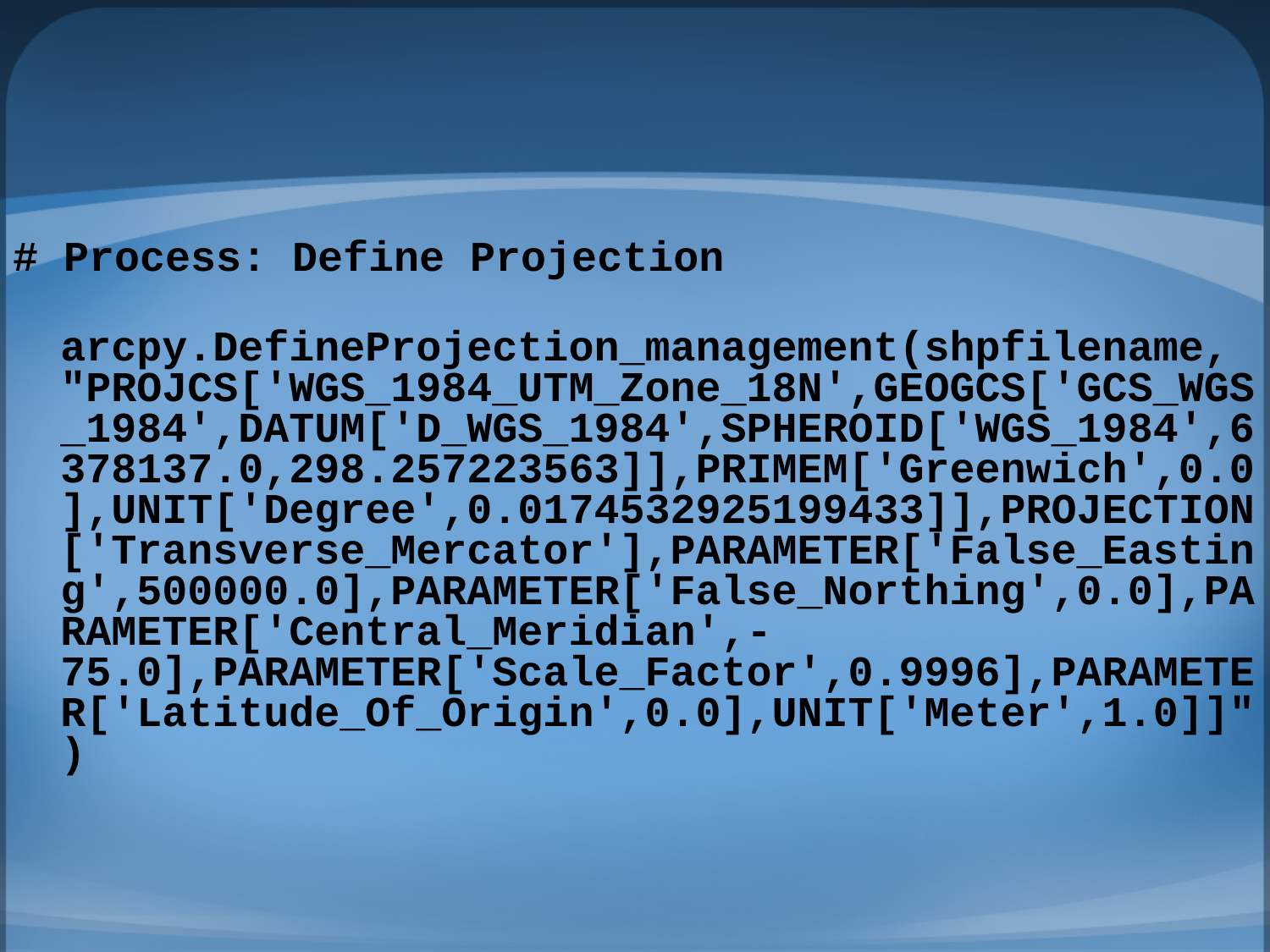

#
# Process: Define Projection
    arcpy.DefineProjection_management(shpfilename, "PROJCS['WGS_1984_UTM_Zone_18N',GEOGCS['GCS_WGS_1984',DATUM['D_WGS_1984',SPHEROID['WGS_1984',6378137.0,298.257223563]],PRIMEM['Greenwich',0.0],UNIT['Degree',0.0174532925199433]],PROJECTION['Transverse_Mercator'],PARAMETER['False_Easting',500000.0],PARAMETER['False_Northing',0.0],PARAMETER['Central_Meridian',-75.0],PARAMETER['Scale_Factor',0.9996],PARAMETER['Latitude_Of_Origin',0.0],UNIT['Meter',1.0]]")